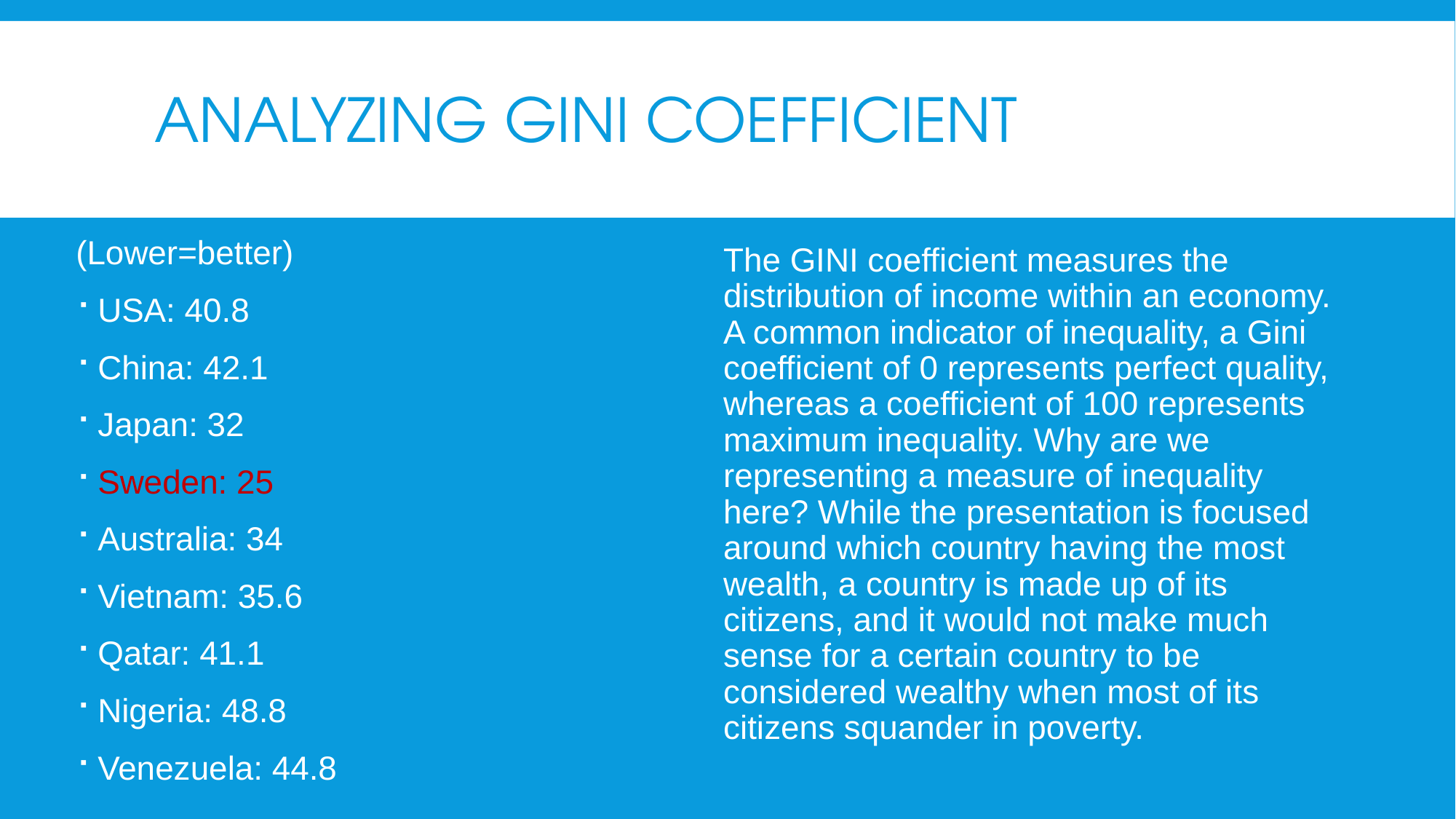

# Analyzing GINI COEFFICIENT
(Lower=better)
USA: 40.8
China: 42.1
Japan: 32
Sweden: 25
Australia: 34
Vietnam: 35.6
Qatar: 41.1
Nigeria: 48.8
Venezuela: 44.8
The GINI coefficient measures the distribution of income within an economy. A common indicator of inequality, a Gini coefficient of 0 represents perfect quality, whereas a coefficient of 100 represents maximum inequality. Why are we representing a measure of inequality here? While the presentation is focused around which country having the most wealth, a country is made up of its citizens, and it would not make much sense for a certain country to be considered wealthy when most of its citizens squander in poverty.